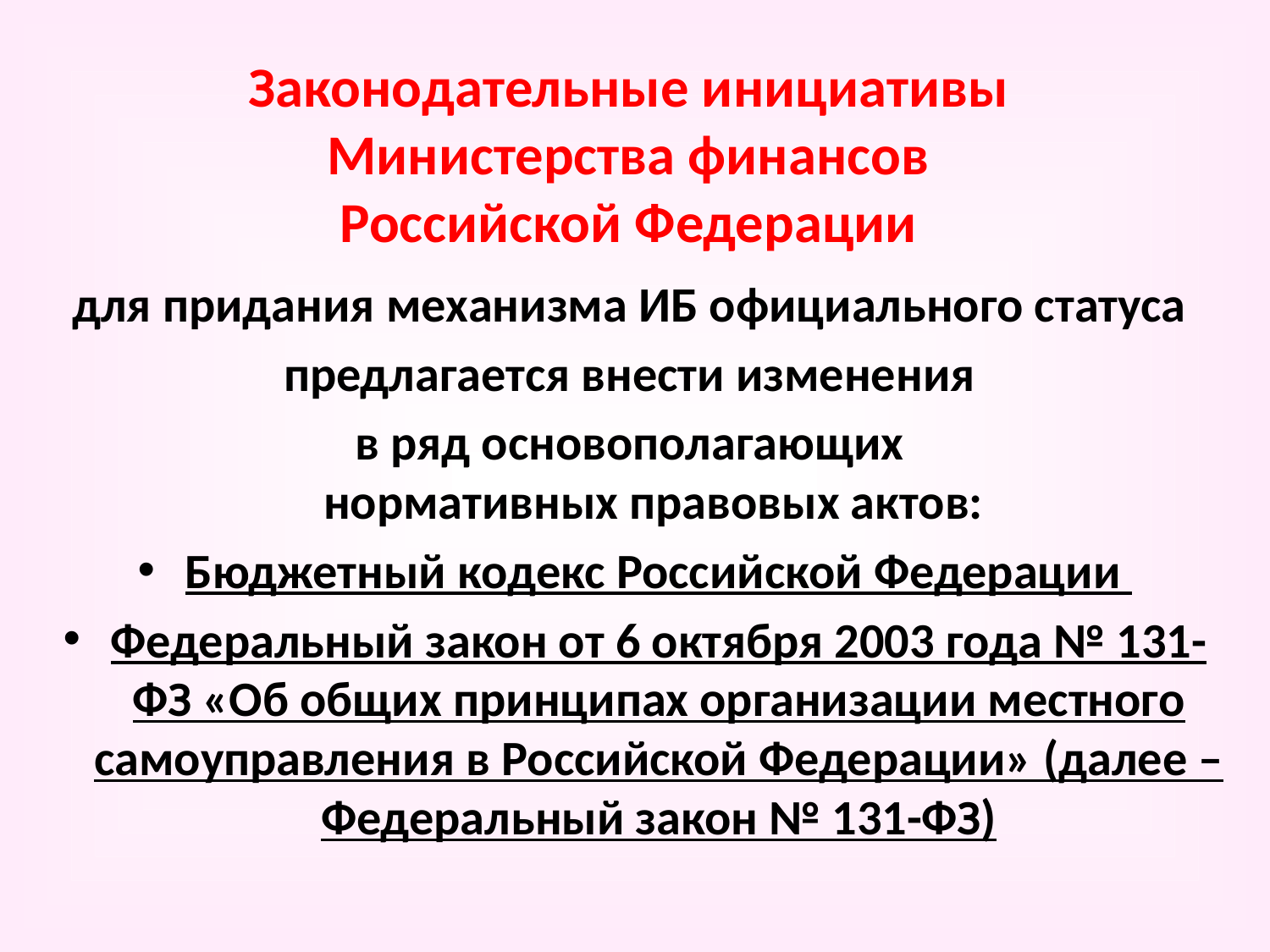

# Законодательные инициативы Министерства финансов Российской Федерации
для придания механизма ИБ официального статуса
предлагается внести изменения
в ряд основополагающих
нормативных правовых актов:
Бюджетный кодекс Российской Федерации
Федеральный закон от 6 октября 2003 года № 131-ФЗ «Об общих принципах организации местного самоуправления в Российской Федерации» (далее – Федеральный закон № 131-ФЗ)